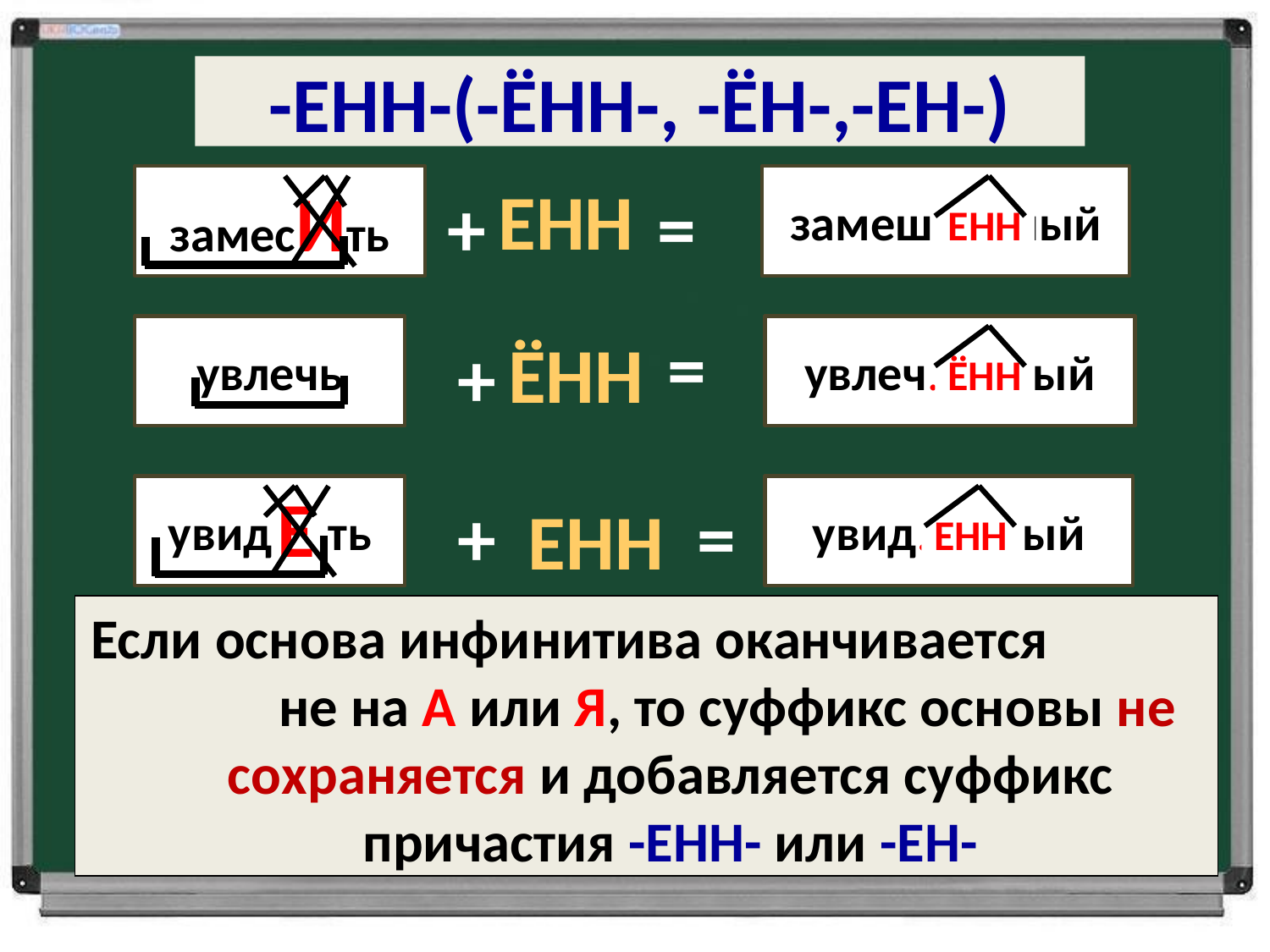

# -ЕНН-(-ЁНН-, -ЁН-,-ЕН-)
замесИть
замеш.….нный
ЕНН
+
=
ЕНН
увлечь
увлеч.….нный
ЁНН
=
+
ЁНН
увид     ть
увид.….нный
Е
ЕНН
+
=
ЕНН
Если основа инфинитива оканчивается                      не на А или Я, то суффикс основы не сохраняется и добавляется суффикс причастия -ЕНН- или -ЕН-